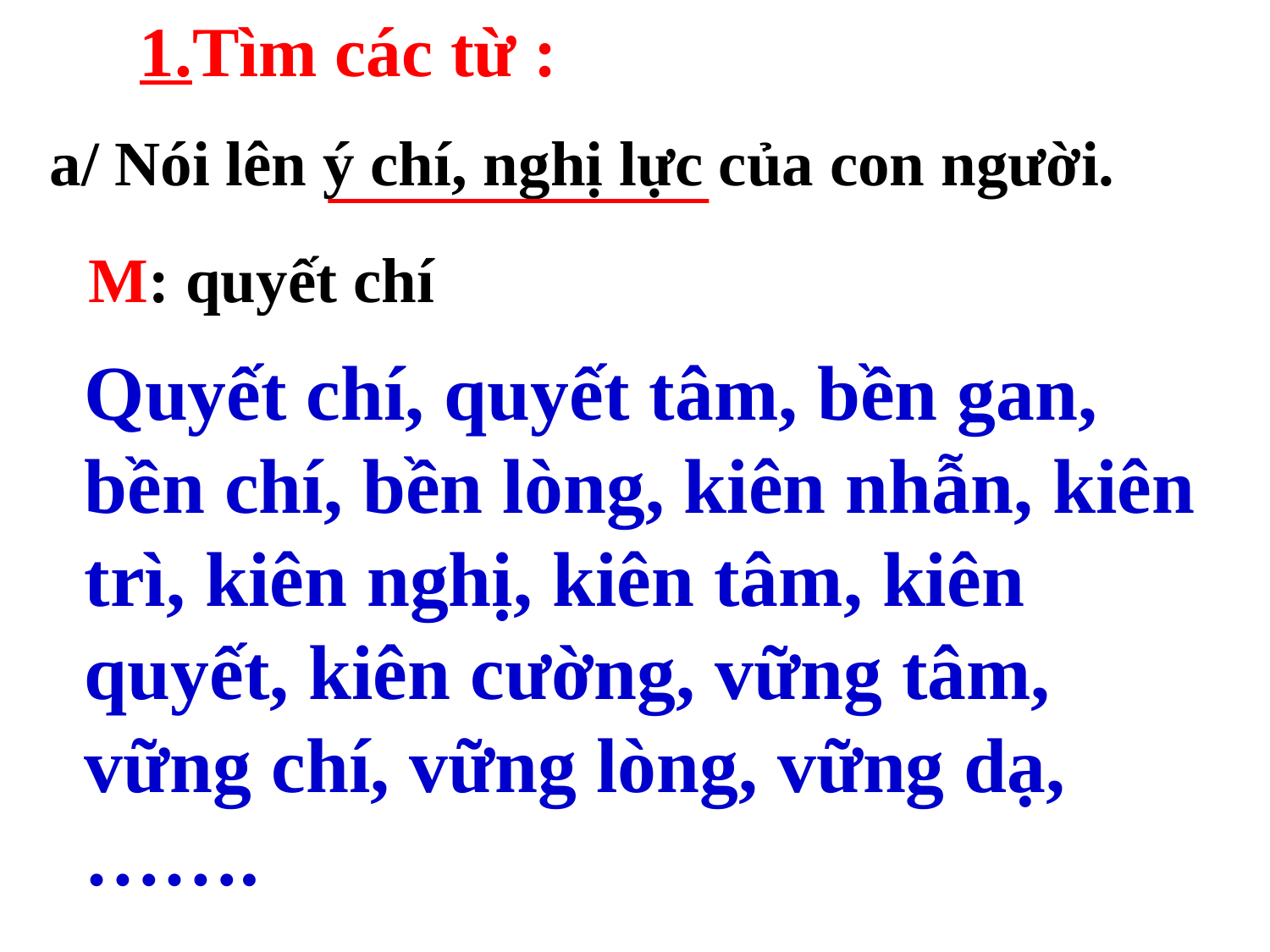

1.Tìm các từ :
a/ Nói lên ý chí, nghị lực của con người.

M: quyết chí

Quyết chí, quyết tâm, bền gan, bền chí, bền lòng, kiên nhẫn, kiên trì, kiên nghị, kiên tâm, kiên quyết, kiên cường, vững tâm, vững chí, vững lòng, vững dạ,…….